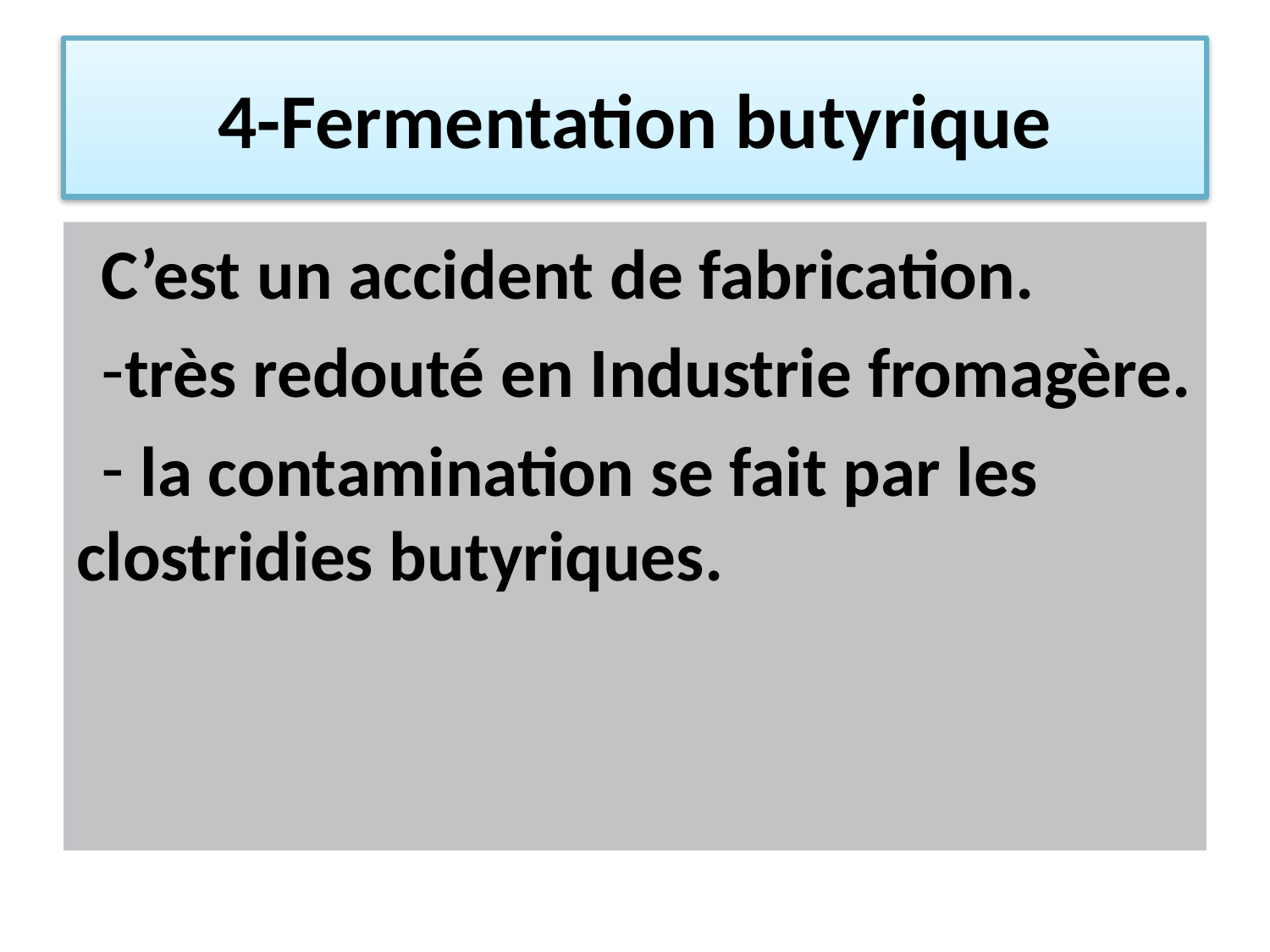

# 4-Fermentation butyrique
C’est un accident de fabrication.
très redouté en Industrie fromagère.
 la contamination se fait par les clostridies butyriques.